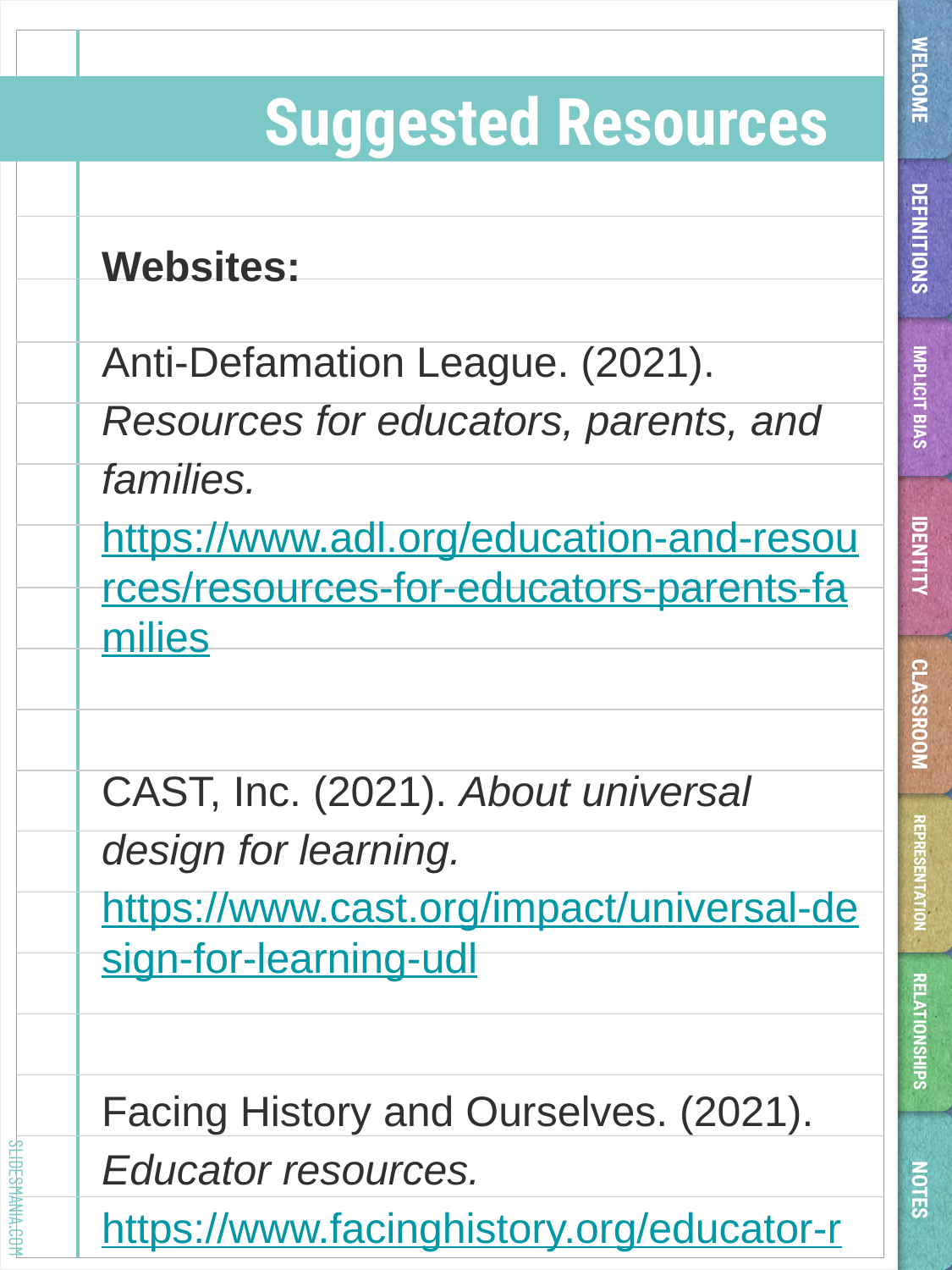

WELCOME
# Suggested Resources
DEFINITIONS
Websites:
Anti-Defamation League. (2021). Resources for educators, parents, and families. https://www.adl.org/education-and-resources/resources-for-educators-parents-families
CAST, Inc. (2021). About universal design for learning. https://www.cast.org/impact/universal-design-for-learning-udl
Facing History and Ourselves. (2021). Educator resources. https://www.facinghistory.org/educator-resources

IMPLICIT BIAS
IDENTITY
CLASSROOM
REPRESENTATION
RELATIONSHIPS
NOTES